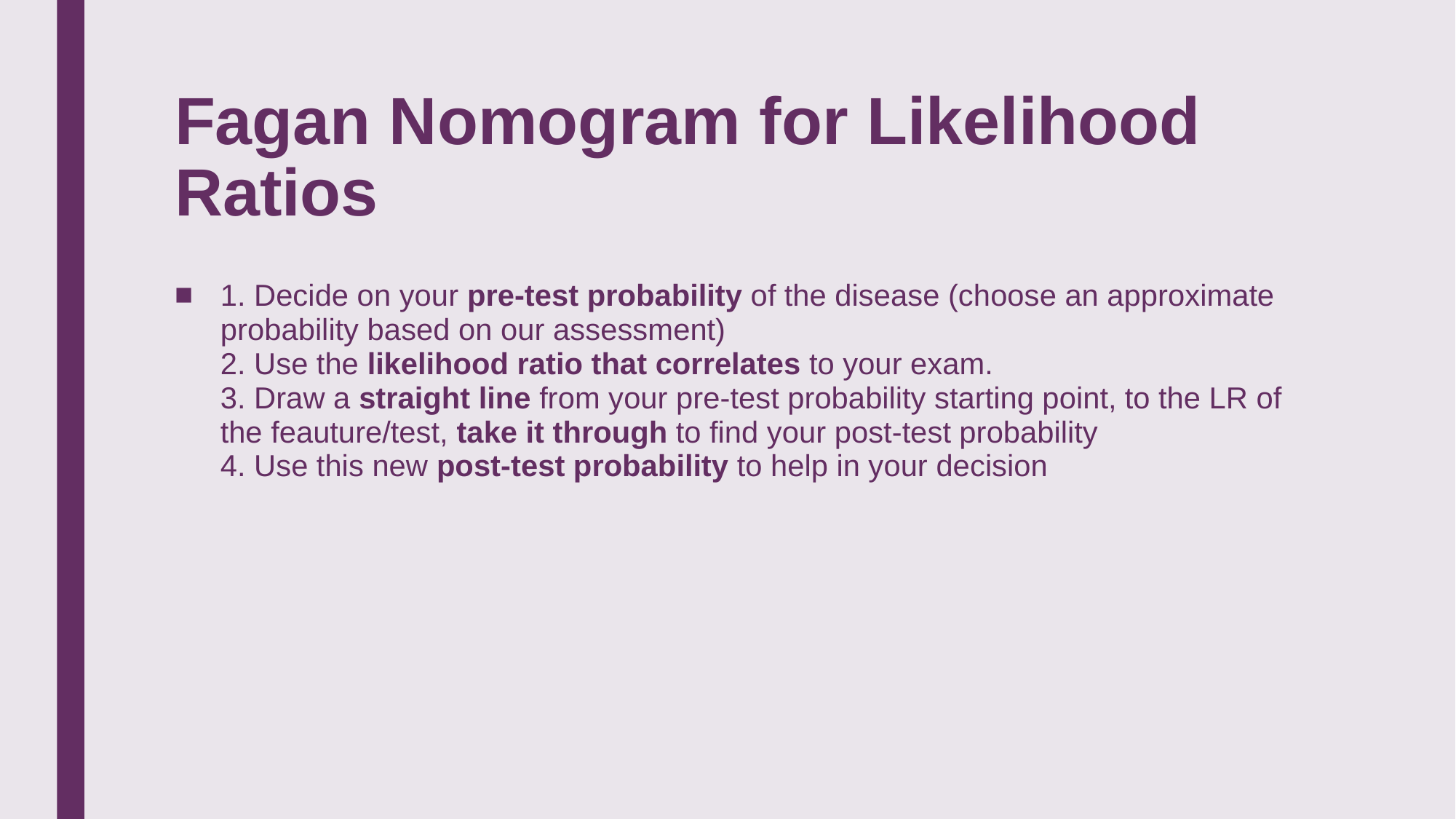

# Fagan Nomogram for Likelihood Ratios
1. Decide on your pre-test probability of the disease (choose an approximate probability based on our assessment)
2. Use the likelihood ratio that correlates to your exam.
3. Draw a straight line from your pre-test probability starting point, to the LR of the feauture/test, take it through to find your post-test probability
4. Use this new post-test probability to help in your decision